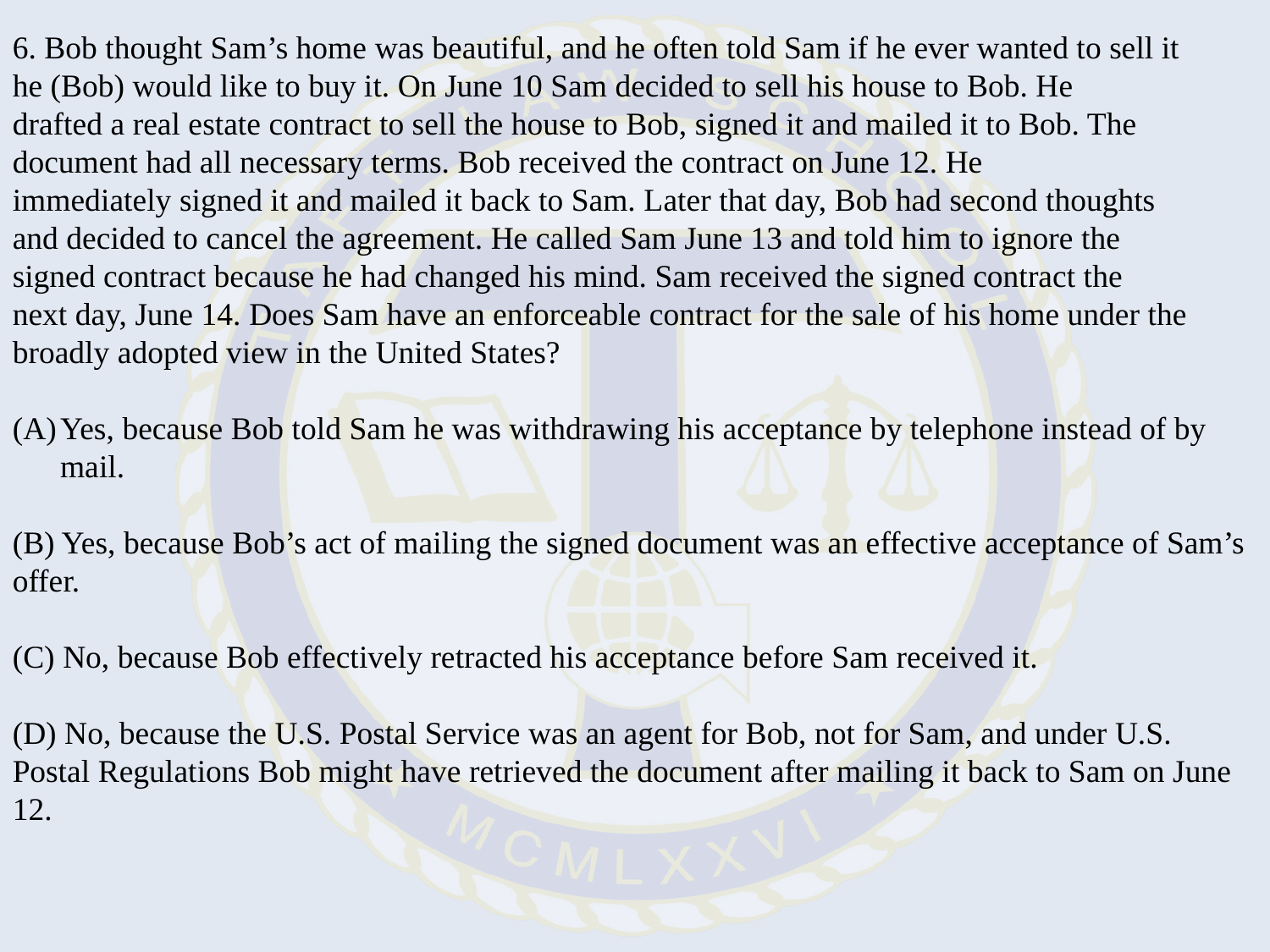

6. Bob thought Sam’s home was beautiful, and he often told Sam if he ever wanted to sell it
he (Bob) would like to buy it. On June 10 Sam decided to sell his house to Bob. He
drafted a real estate contract to sell the house to Bob, signed it and mailed it to Bob. The
document had all necessary terms. Bob received the contract on June 12. He
immediately signed it and mailed it back to Sam. Later that day, Bob had second thoughts
and decided to cancel the agreement. He called Sam June 13 and told him to ignore the
signed contract because he had changed his mind. Sam received the signed contract the
next day, June 14. Does Sam have an enforceable contract for the sale of his home under the
broadly adopted view in the United States?

Yes, because Bob told Sam he was withdrawing his acceptance by telephone instead of by mail.

(B) Yes, because Bob’s act of mailing the signed document was an effective acceptance of Sam’s offer.

(C) No, because Bob effectively retracted his acceptance before Sam received it.

(D) No, because the U.S. Postal Service was an agent for Bob, not for Sam, and under U.S. Postal Regulations Bob might have retrieved the document after mailing it back to Sam on June 12.